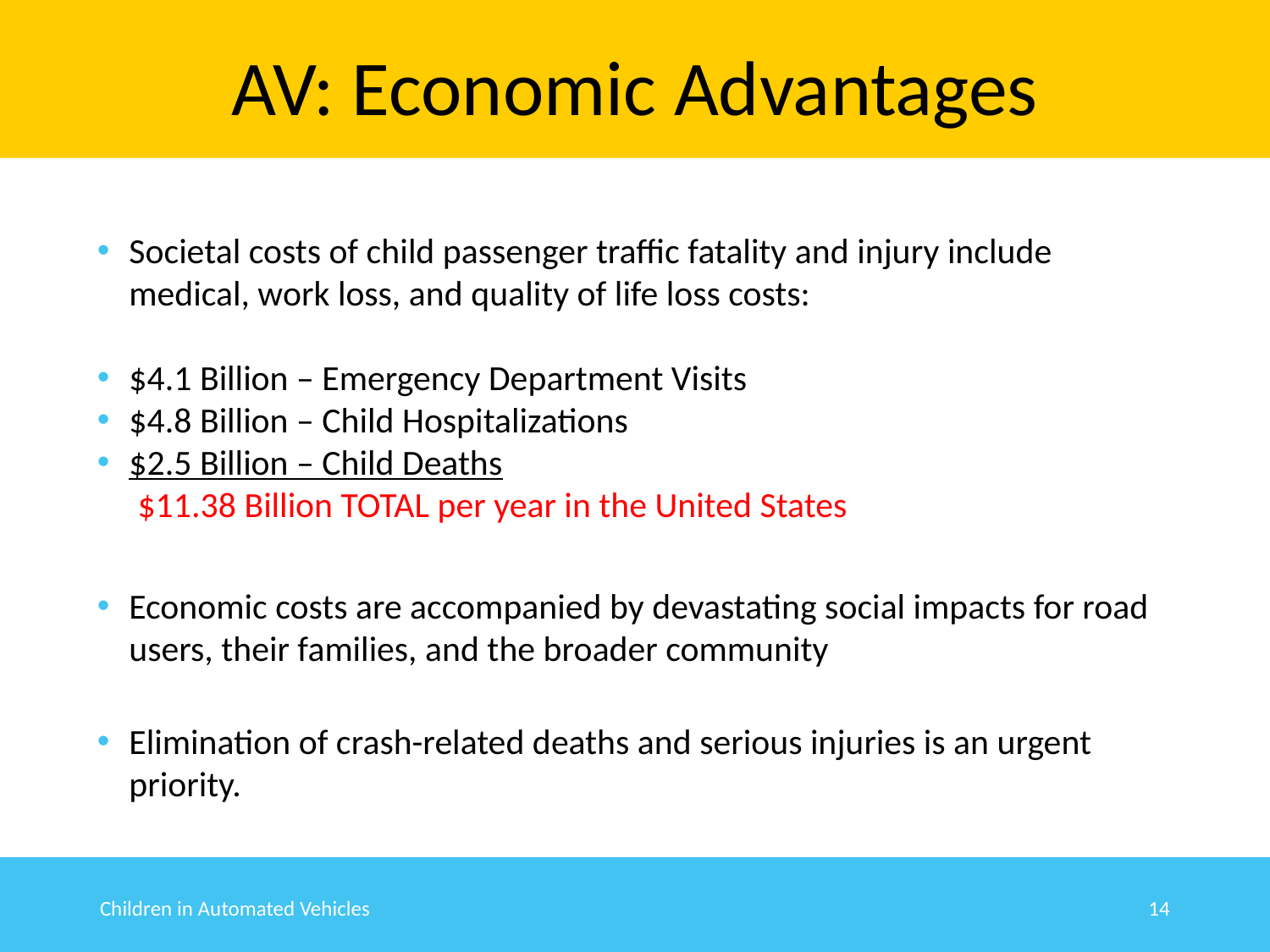

# AV: Economic Advantages
Societal costs of child passenger traffic fatality and injury include medical, work loss, and quality of life loss costs:
$4.1 Billion – Emergency Department Visits
$4.8 Billion – Child Hospitalizations
$2.5 Billion – Child Deaths
     $11.38 Billion TOTAL per year in the United States

Economic costs are accompanied by devastating social impacts for road users, their families, and the broader community
Elimination of crash-related deaths and serious injuries is an urgent priority.
Children in Automated Vehicles
14